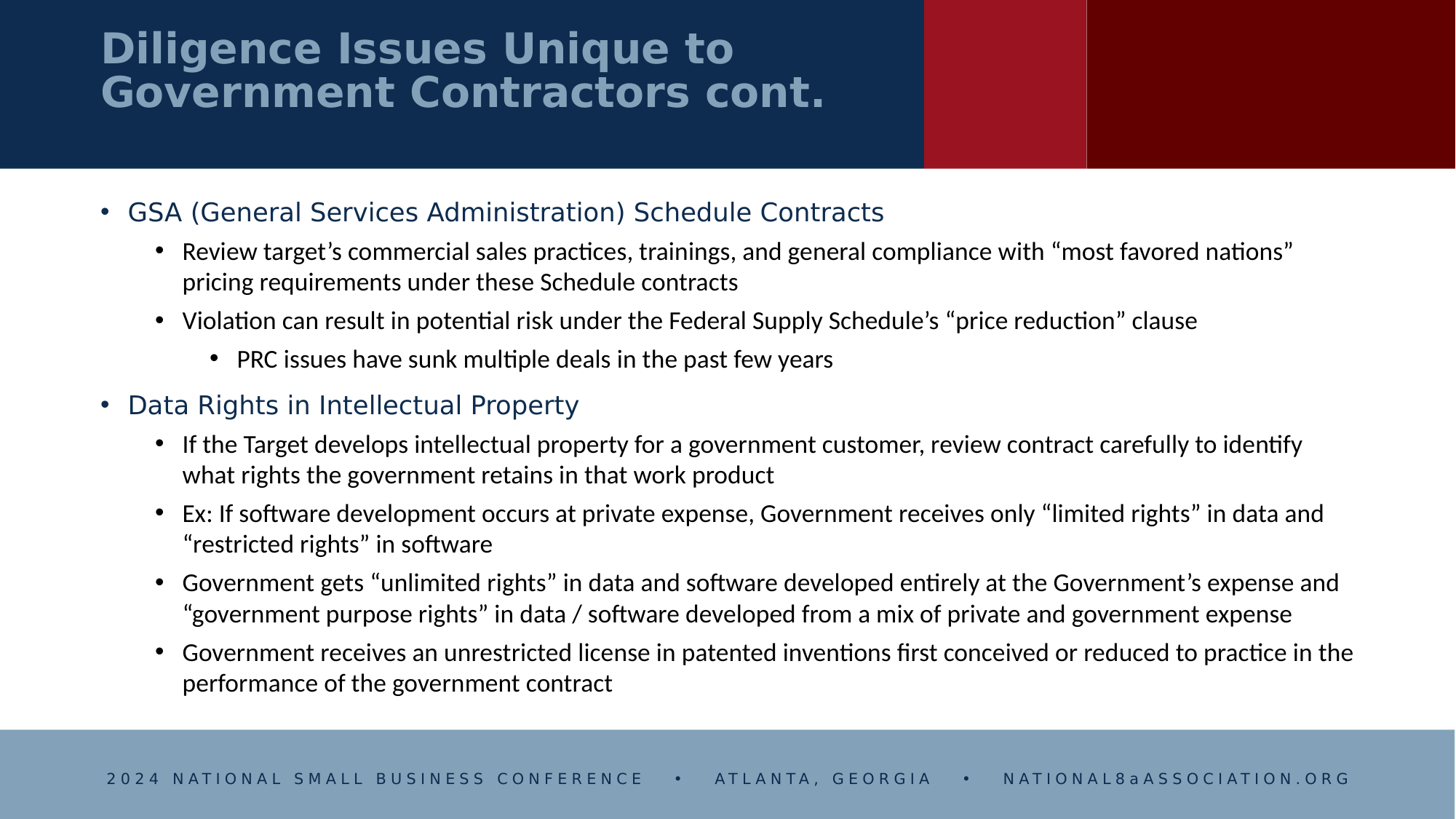

# Diligence Issues Unique to Government Contractors cont.
GSA (General Services Administration) Schedule Contracts
Review target’s commercial sales practices, trainings, and general compliance with “most favored nations” pricing requirements under these Schedule contracts
Violation can result in potential risk under the Federal Supply Schedule’s “price reduction” clause
PRC issues have sunk multiple deals in the past few years
Data Rights in Intellectual Property
If the Target develops intellectual property for a government customer, review contract carefully to identify what rights the government retains in that work product
Ex: If software development occurs at private expense, Government receives only “limited rights” in data and “restricted rights” in software
Government gets “unlimited rights” in data and software developed entirely at the Government’s expense and “government purpose rights” in data / software developed from a mix of private and government expense
Government receives an unrestricted license in patented inventions first conceived or reduced to practice in the performance of the government contract